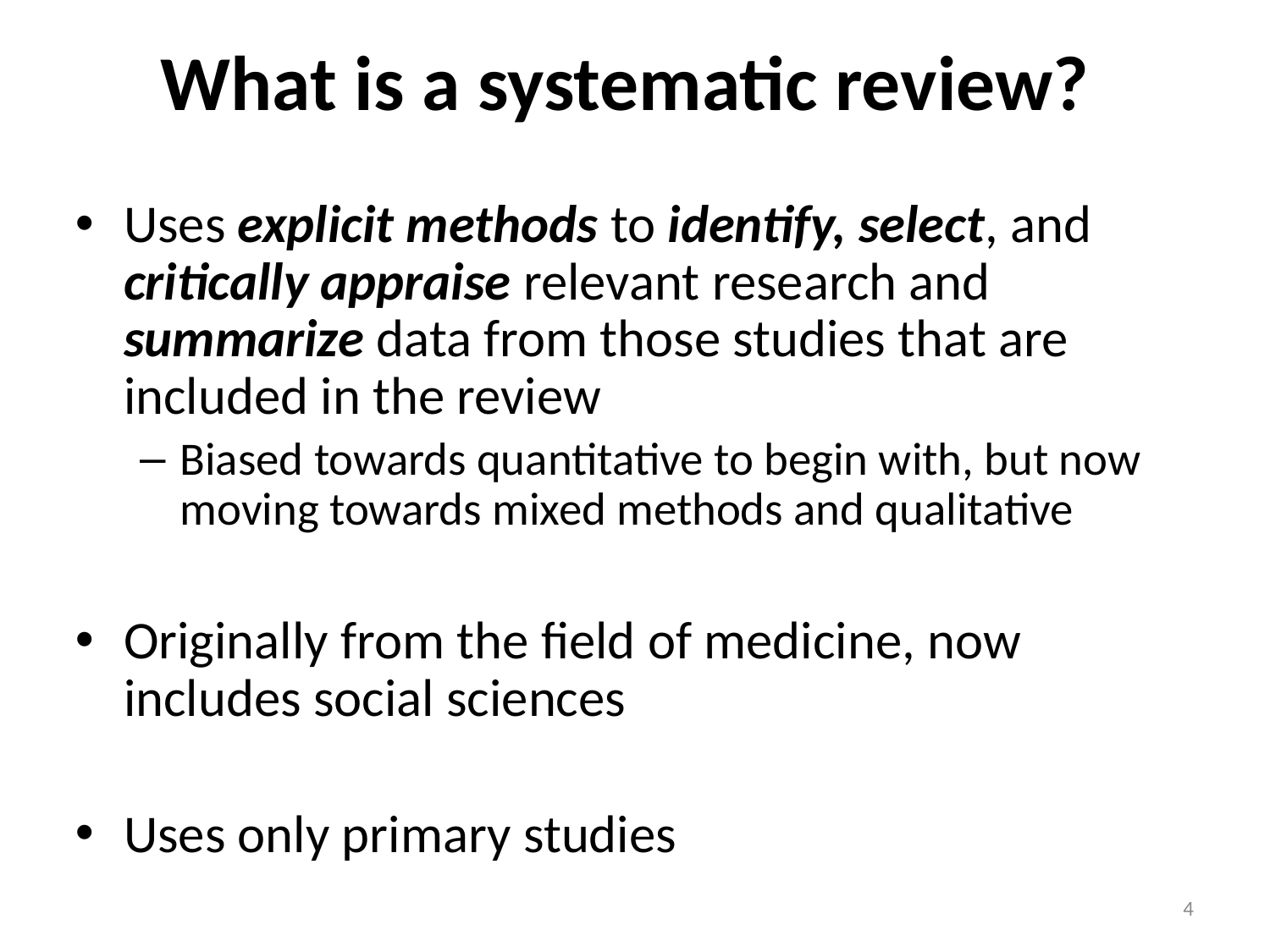

# What is a systematic review?
Uses explicit methods to identify, select, and critically appraise relevant research and summarize data from those studies that are included in the review
Biased towards quantitative to begin with, but now moving towards mixed methods and qualitative

Originally from the field of medicine, now includes social sciences

Uses only primary studies

4